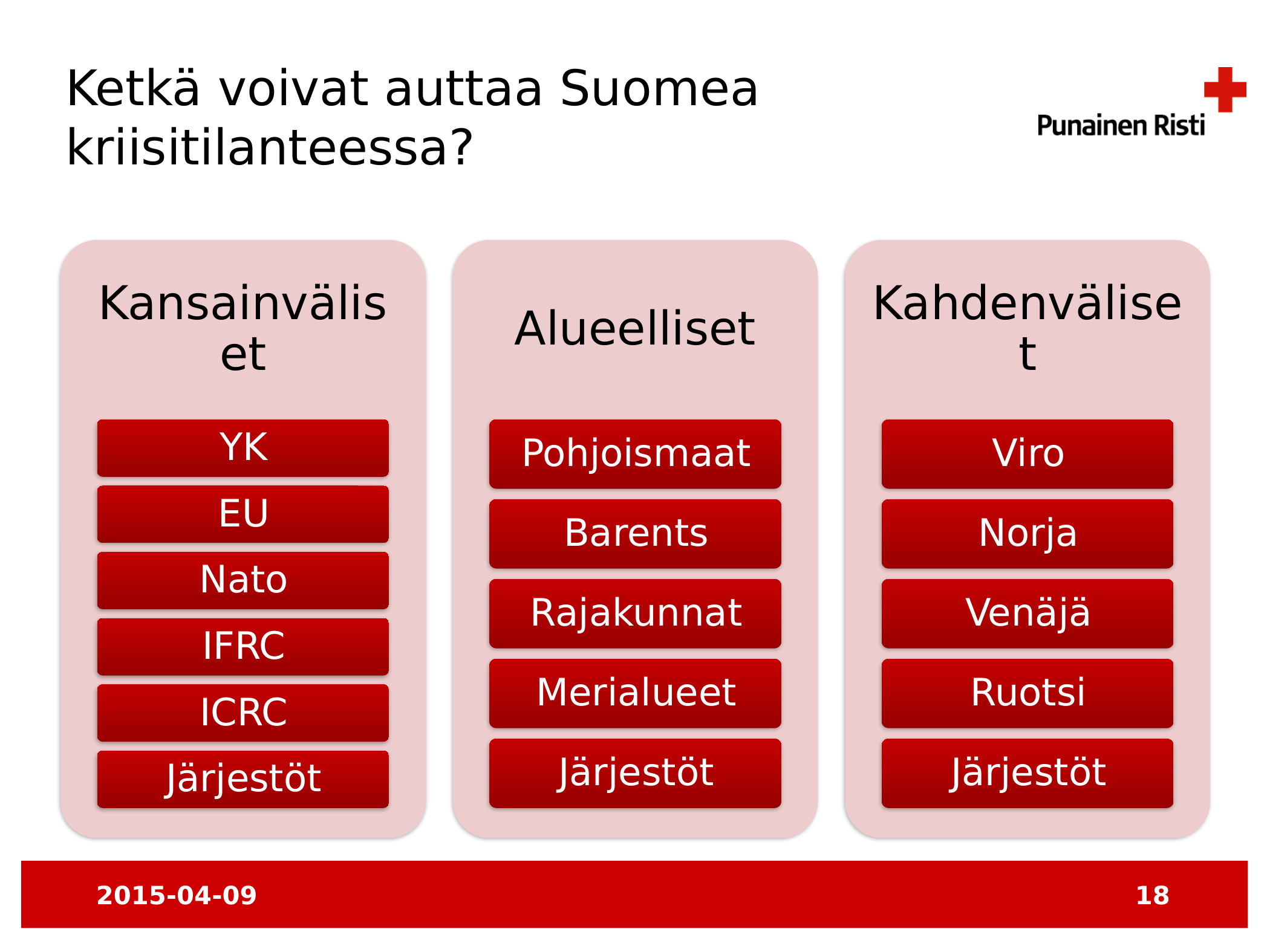

# Ketkä voivat auttaa Suomea kriisitilanteessa?
Kansainväliset
YK
EU
Nato
IFRC
ICRC
Järjestöt
Alueelliset
Pohjoismaat
Barents
Rajakunnat
Merialueet
Järjestöt
Kahdenväliset
Viro
Norja
Venäjä
Ruotsi
Järjestöt